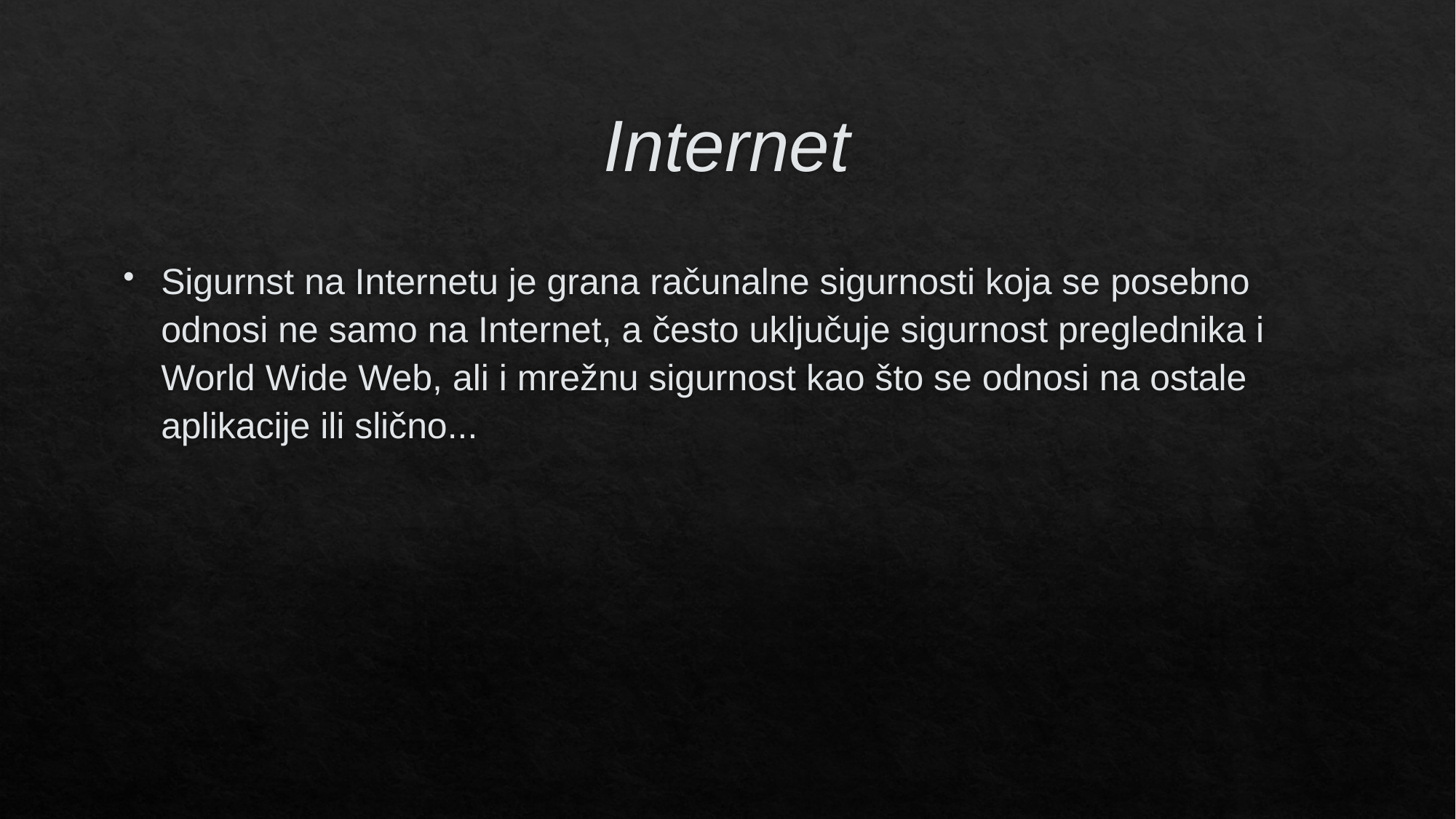

# Internet
Sigurnst na Internetu je grana računalne sigurnosti koja se posebno odnosi ne samo na Internet, a često uključuje sigurnost preglednika i World Wide Web, ali i mrežnu sigurnost kao što se odnosi na ostale aplikacije ili slično...